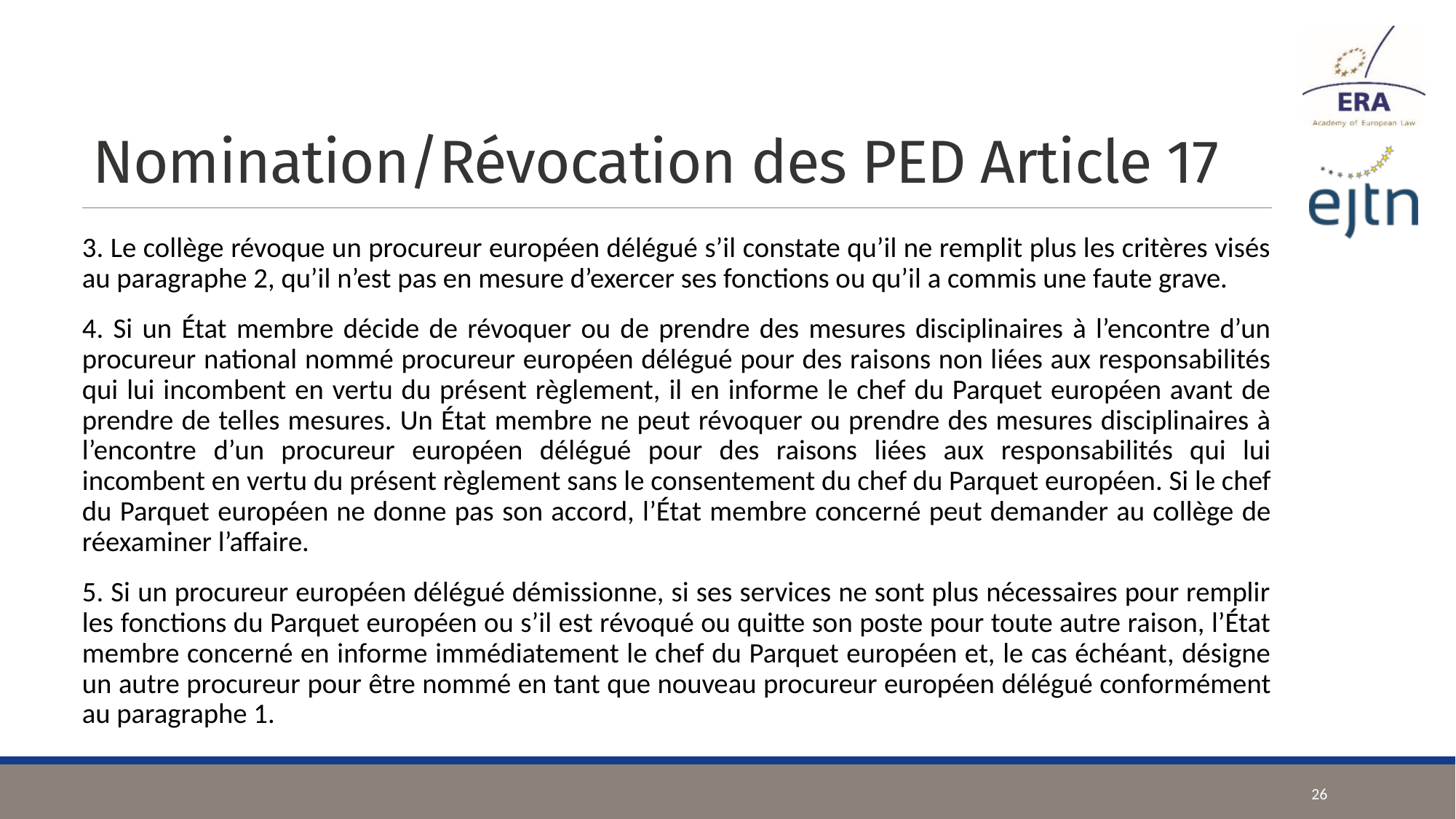

# Nomination/Révocation des PED Article 17
3. Le collège révoque un procureur européen délégué s’il constate qu’il ne remplit plus les critères visés au paragraphe 2, qu’il n’est pas en mesure d’exercer ses fonctions ou qu’il a commis une faute grave.
4. Si un État membre décide de révoquer ou de prendre des mesures disciplinaires à l’encontre d’un procureur national nommé procureur européen délégué pour des raisons non liées aux responsabilités qui lui incombent en vertu du présent règlement, il en informe le chef du Parquet européen avant de prendre de telles mesures. Un État membre ne peut révoquer ou prendre des mesures disciplinaires à l’encontre d’un procureur européen délégué pour des raisons liées aux responsabilités qui lui incombent en vertu du présent règlement sans le consentement du chef du Parquet européen. Si le chef du Parquet européen ne donne pas son accord, l’État membre concerné peut demander au collège de réexaminer l’affaire.
5. Si un procureur européen délégué démissionne, si ses services ne sont plus nécessaires pour remplir les fonctions du Parquet européen ou s’il est révoqué ou quitte son poste pour toute autre raison, l’État membre concerné en informe immédiatement le chef du Parquet européen et, le cas échéant, désigne un autre procureur pour être nommé en tant que nouveau procureur européen délégué conformément au paragraphe 1.
26